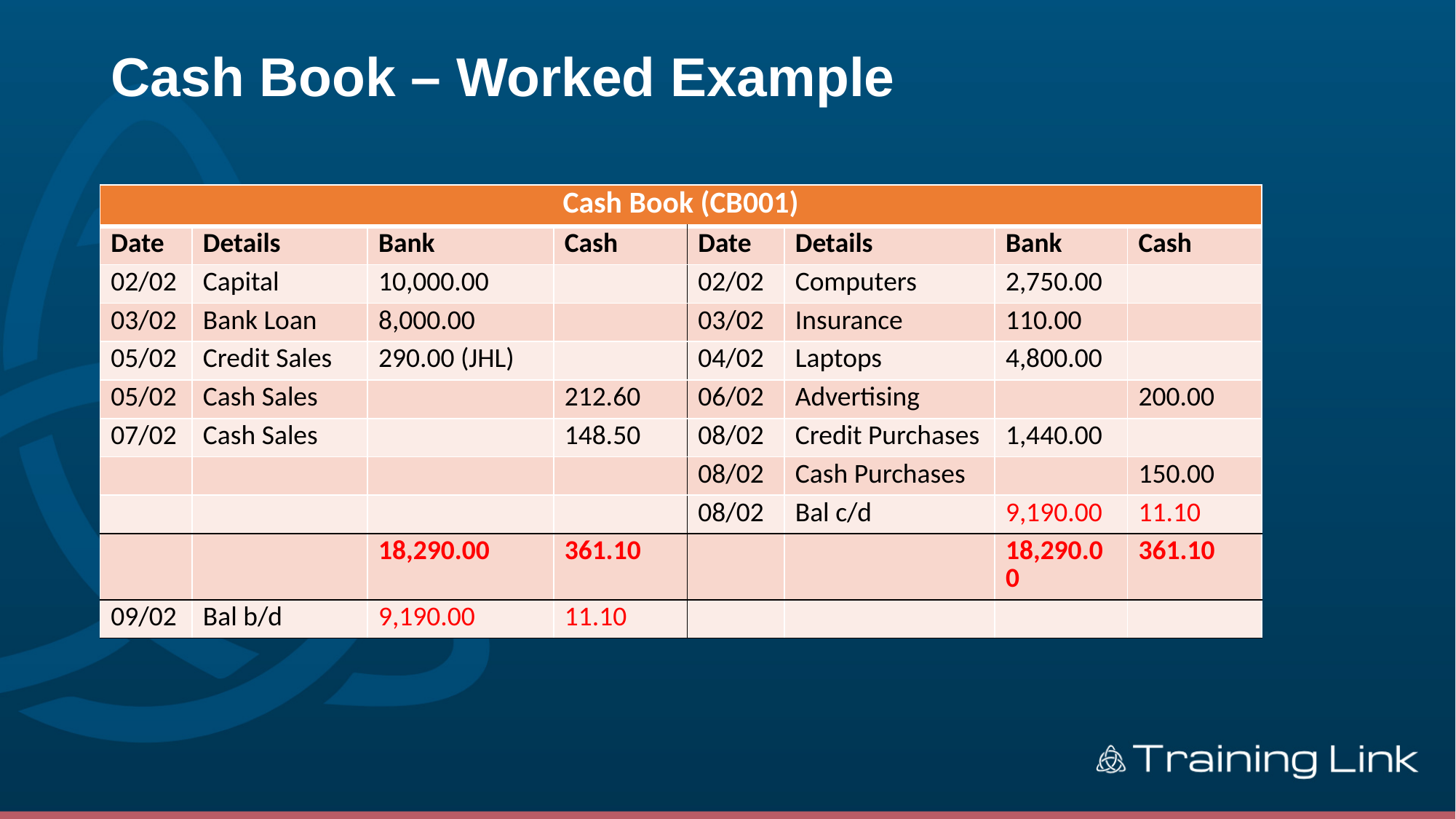

# Cash Book – Worked Example
| Cash Book (CB001) |  |  |  |  |  |  |  |
| --- | --- | --- | --- | --- | --- | --- | --- |
| Date | Details | Bank | Cash | Date | Details | Bank | Cash |
| 02/02 | Capital | 10,000.00 |  | 02/02 | Computers | 2,750.00 |  |
| 03/02 | Bank Loan | 8,000.00 |  | 03/02 | Insurance | 110.00 |  |
| 05/02 | Credit Sales | 290.00 (JHL) |  | 04/02 | Laptops | 4,800.00 |  |
| 05/02 | Cash Sales |  | 212.60 | 06/02 | Advertising |  | 200.00 |
| 07/02 | Cash Sales |  | 148.50 | 08/02 | Credit Purchases | 1,440.00 |  |
|  |  |  |  | 08/02 | Cash Purchases |  | 150.00 |
|  |  |  |  | 08/02 | Bal c/d | 9,190.00 | 11.10 |
|  |  | 18,290.00 | 361.10 |  |  | 18,290.00 | 361.10 |
| 09/02 | Bal b/d | 9,190.00 | 11.10 |  |  |  |  |